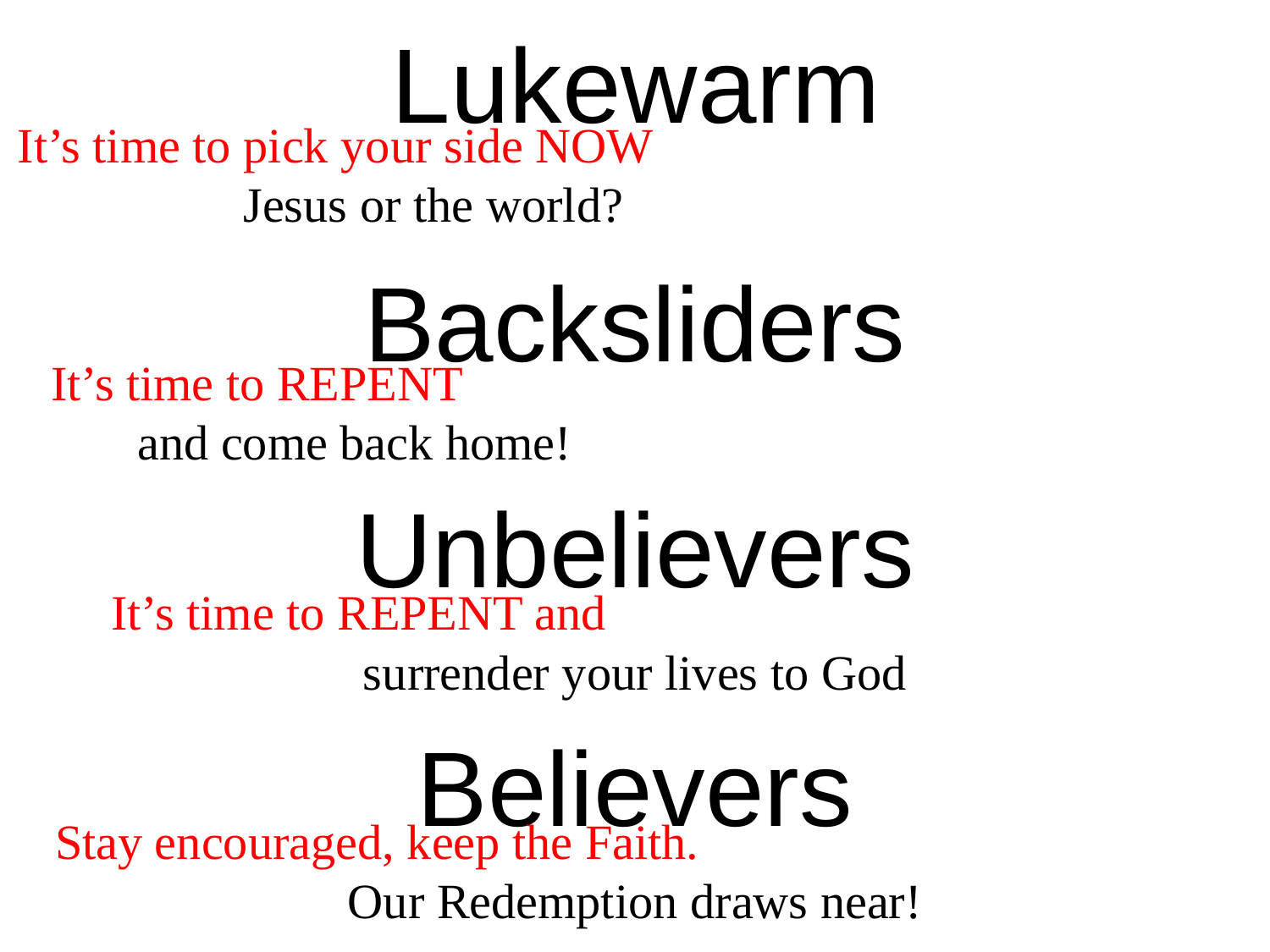

Lukewarm
It’s time to pick your side NOW                                                               Jesus or the world?
Backsliders
It’s time to REPENT                                                               and come back home!
Unbelievers
It’s time to REPENT and                                              surrender your lives to God
Believers
Stay encouraged, keep the Faith.                                           Our Redemption draws near!